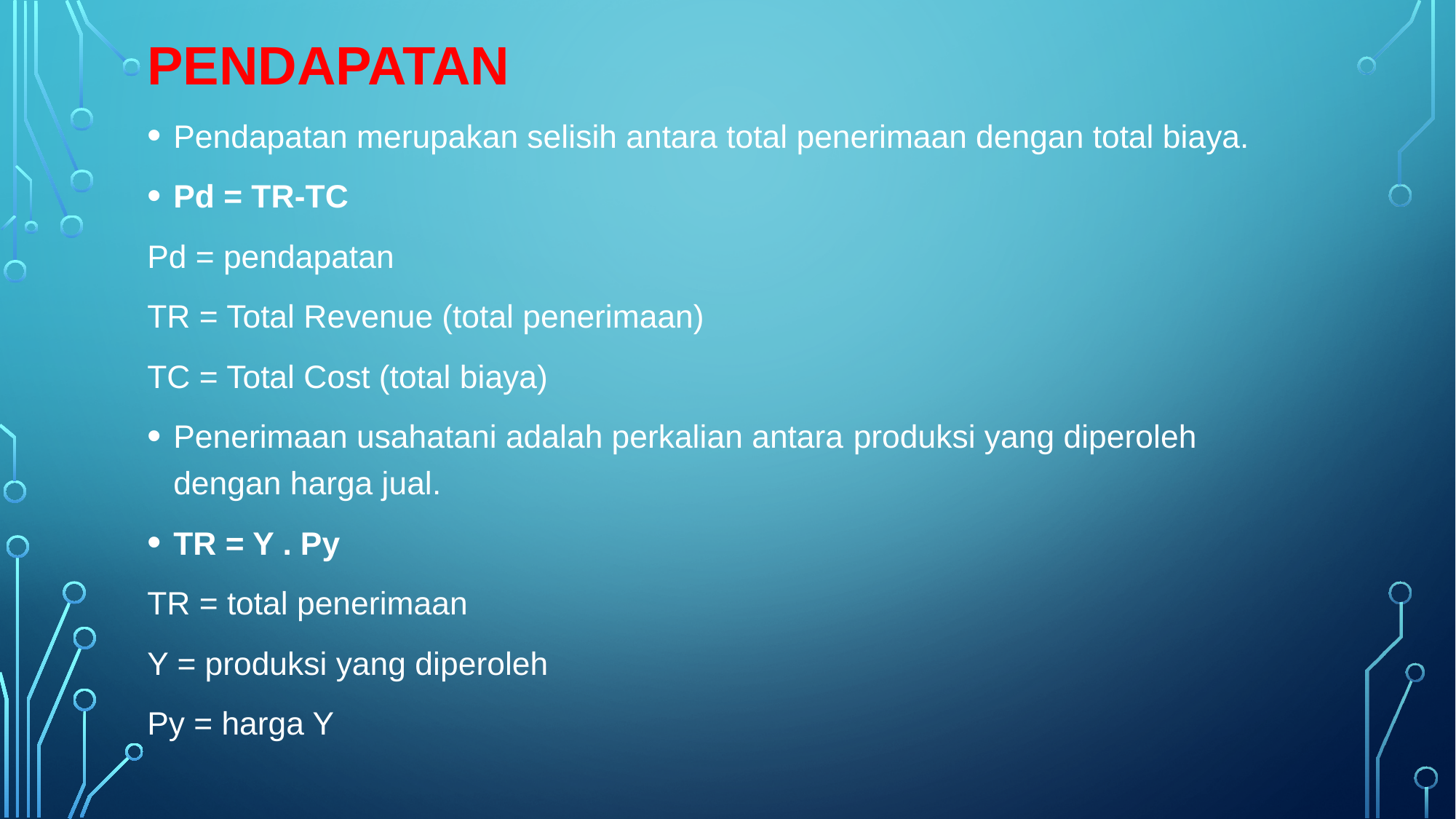

# Pendapatan
Pendapatan merupakan selisih antara total penerimaan dengan total biaya.
Pd = TR-TC
Pd = pendapatan
TR = Total Revenue (total penerimaan)
TC = Total Cost (total biaya)
Penerimaan usahatani adalah perkalian antara produksi yang diperoleh dengan harga jual.
TR = Y . Py
TR = total penerimaan
Y = produksi yang diperoleh
Py = harga Y